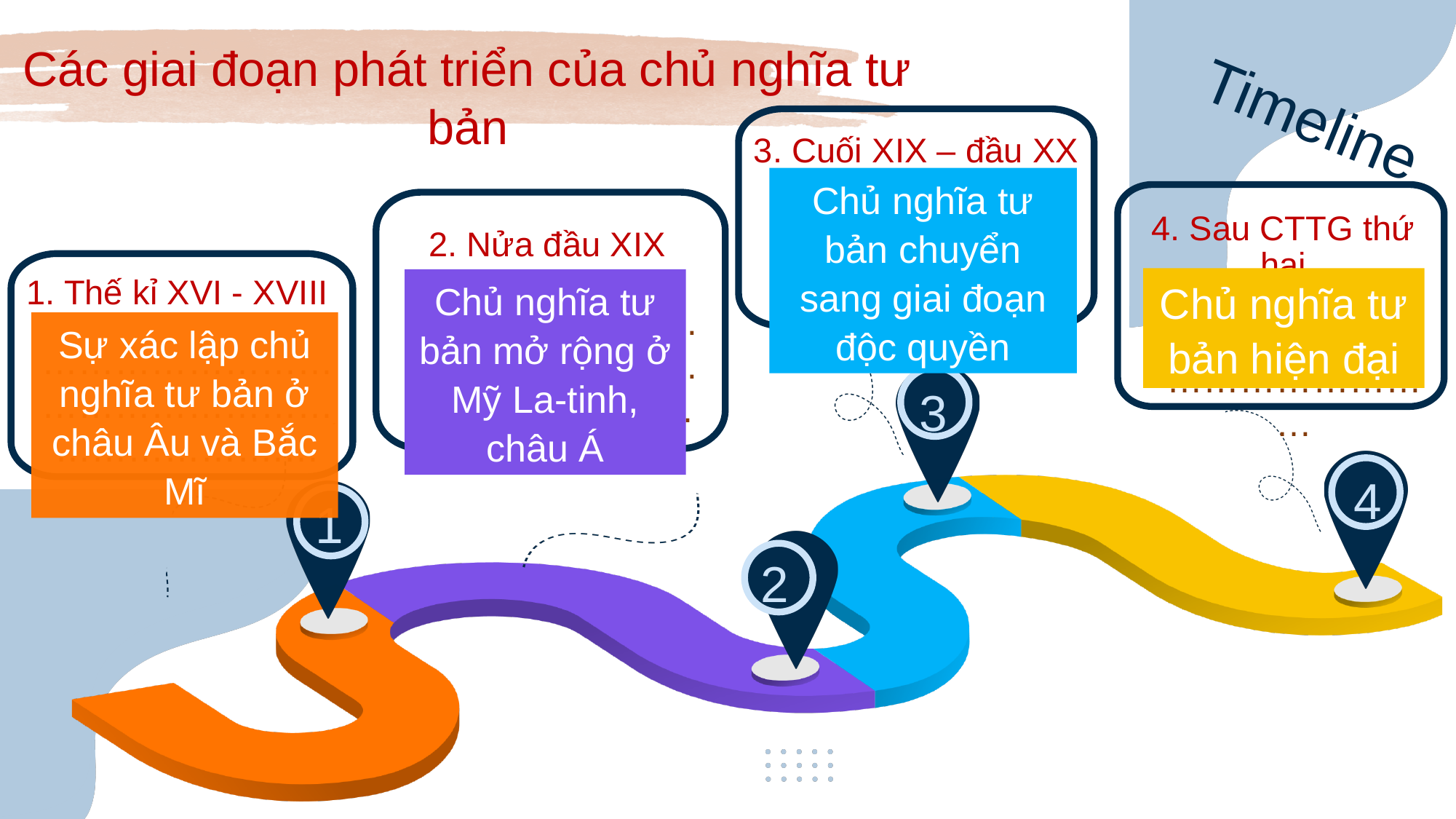

Timeline

Các giai đoạn phát triển của chủ nghĩa tư bản

3. Cuối XIX – đầu XX
Chủ nghĩa tư bản chuyển sang giai đoạn độc quyền

…………………………….………………………......
4. Sau CTTG thứ hai
2. Nửa đầu XIX

Chủ nghĩa tư bản hiện đại
…………………………………………………………
Chủ nghĩa tư bản mở rộng ở Mỹ La-tinh, châu Á
1. Thế kỉ XVI - XVIII
…………………………………………………………..….
Sự xác lập chủ nghĩa tư bản ở châu Âu và Bắc Mĩ

………………………………………………………….…

3

4

1

2